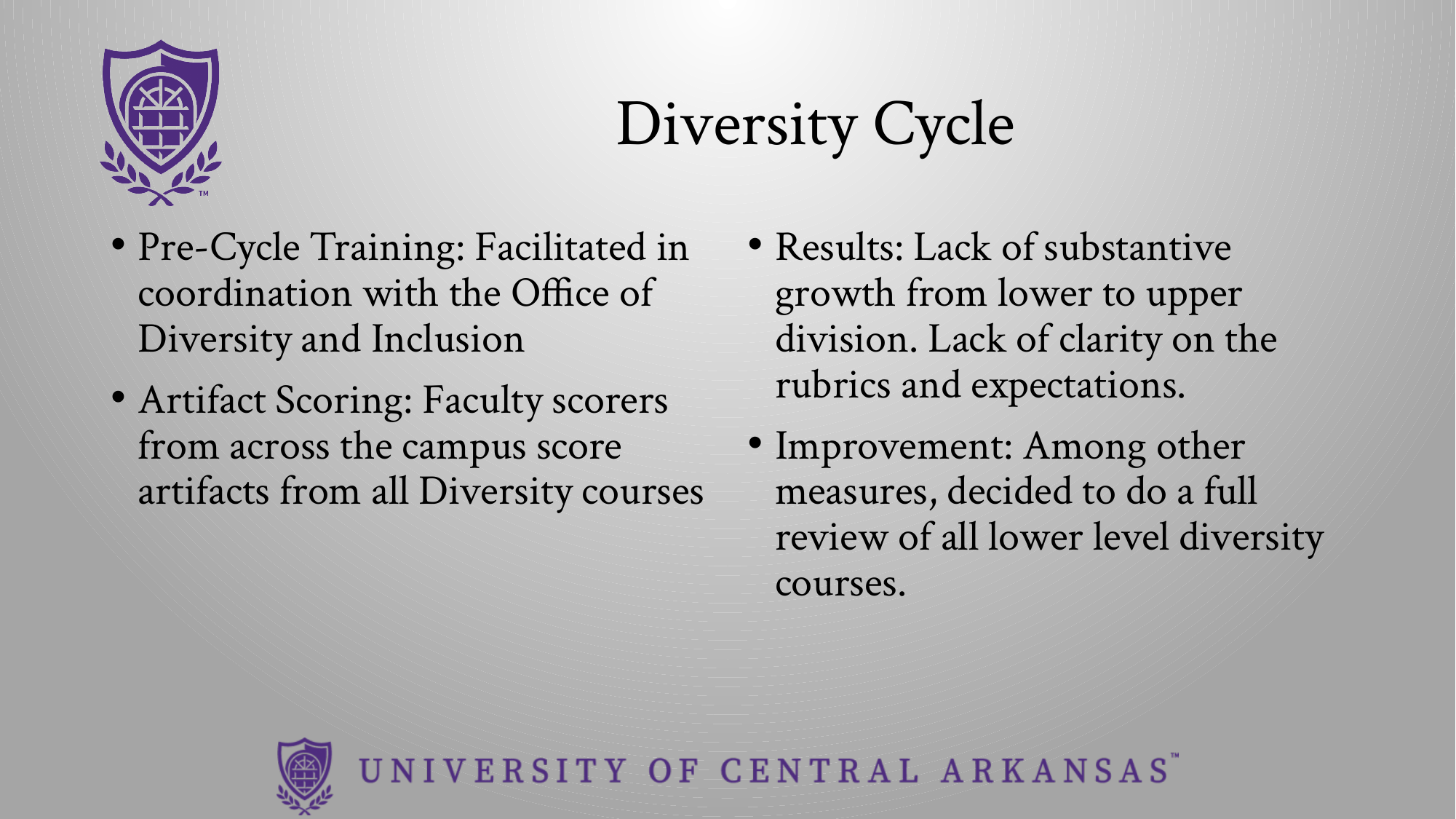

# Diversity Cycle
Pre-Cycle Training: Facilitated in coordination with the Office of Diversity and Inclusion
Artifact Scoring: Faculty scorers from across the campus score artifacts from all Diversity courses
Results: Lack of substantive growth from lower to upper division. Lack of clarity on the rubrics and expectations.
Improvement: Among other measures, decided to do a full review of all lower level diversity courses.